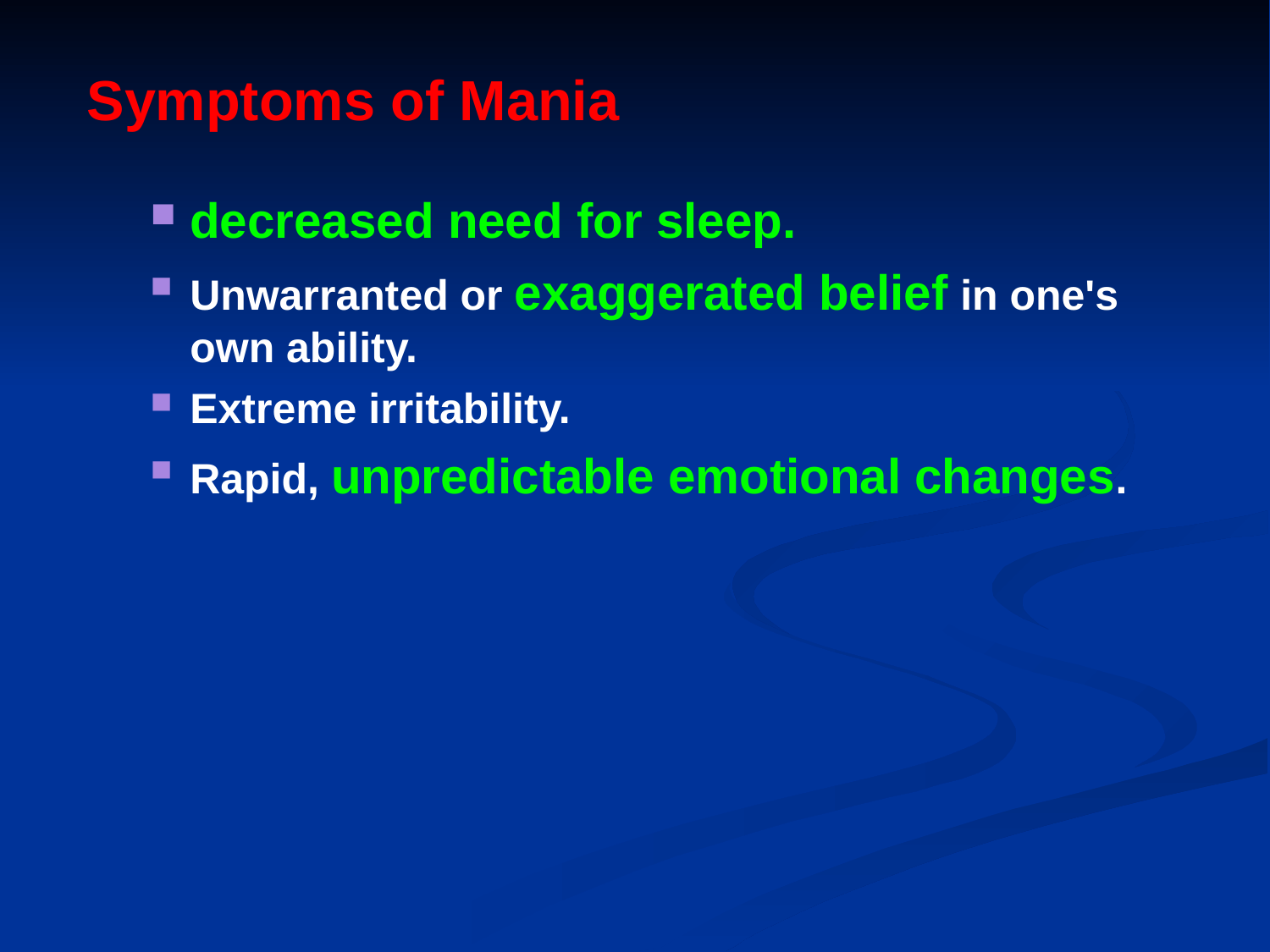

Symptoms of Mania

decreased need for sleep.
Unwarranted or exaggerated belief in one's own ability.
Extreme irritability.
Rapid, unpredictable emotional changes.